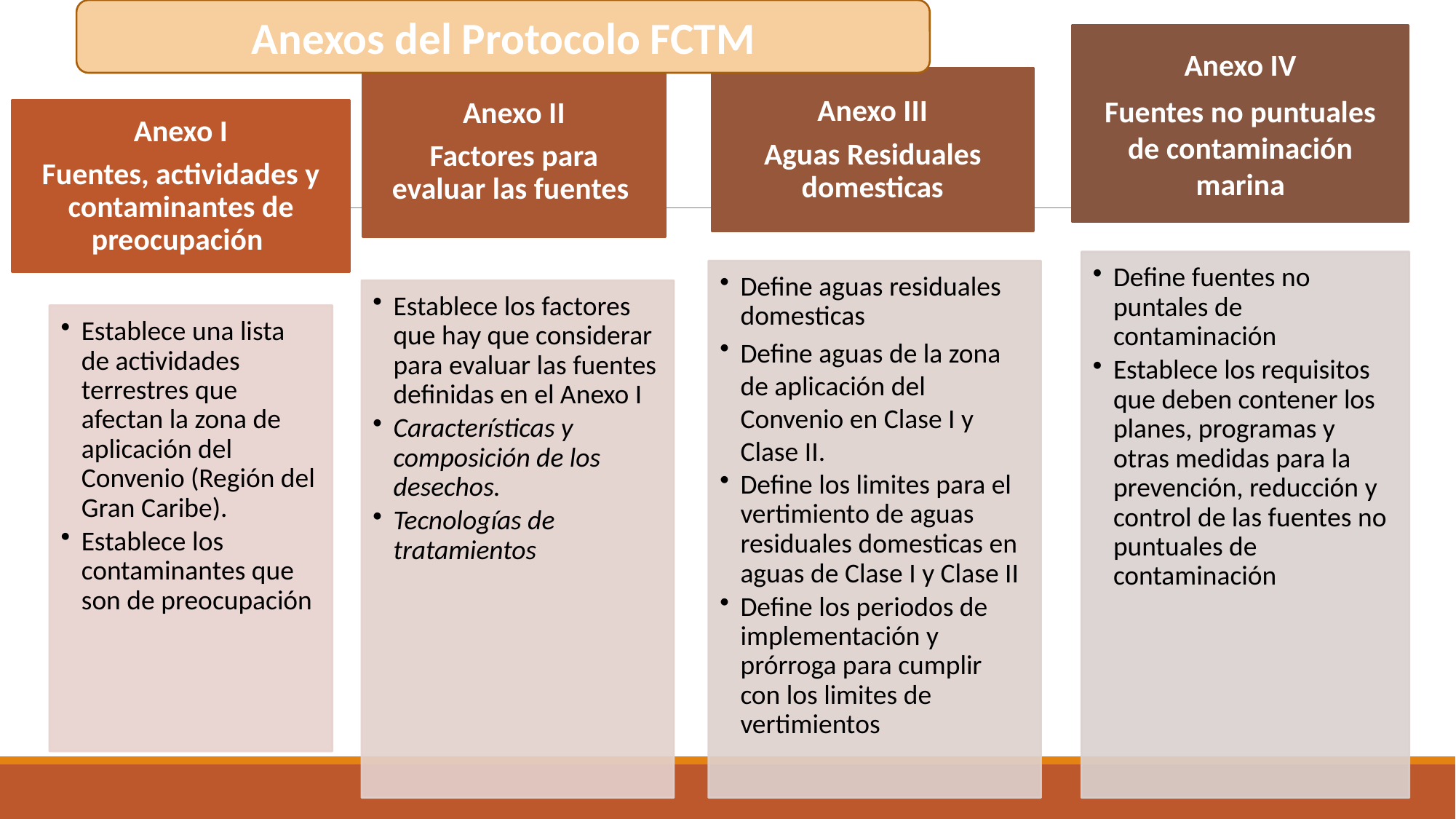

Anexo I
Fuentes, actividades y contaminantes de preocupación
Establece una lista de actividades terrestres que afectan la zona de aplicación del Convenio (Región del Gran Caribe).
Establece los contaminantes que son de preocupación
Anexo II
Factores para evaluar las fuentes
Establece los factores que hay que considerar para evaluar las fuentes definidas en el Anexo I
Características y composición de los desechos.
Tecnologías de tratamientos

Anexo III
Aguas Residuales domesticas
Define aguas residuales domesticas
Define aguas de la zona de aplicación del Convenio en Clase I y Clase II.
Define los limites para el vertimiento de aguas residuales domesticas en aguas de Clase I y Clase II
Define los periodos de implementación y  prórroga para cumplir con los limites de vertimientos
Anexo IV
Fuentes no puntuales de contaminación marina
Define fuentes no puntales de contaminación
Establece los requisitos que deben contener los planes, programas y otras medidas para la prevención, reducción y control de las fuentes no puntuales de contaminación
Anexos del Protocolo FCTM